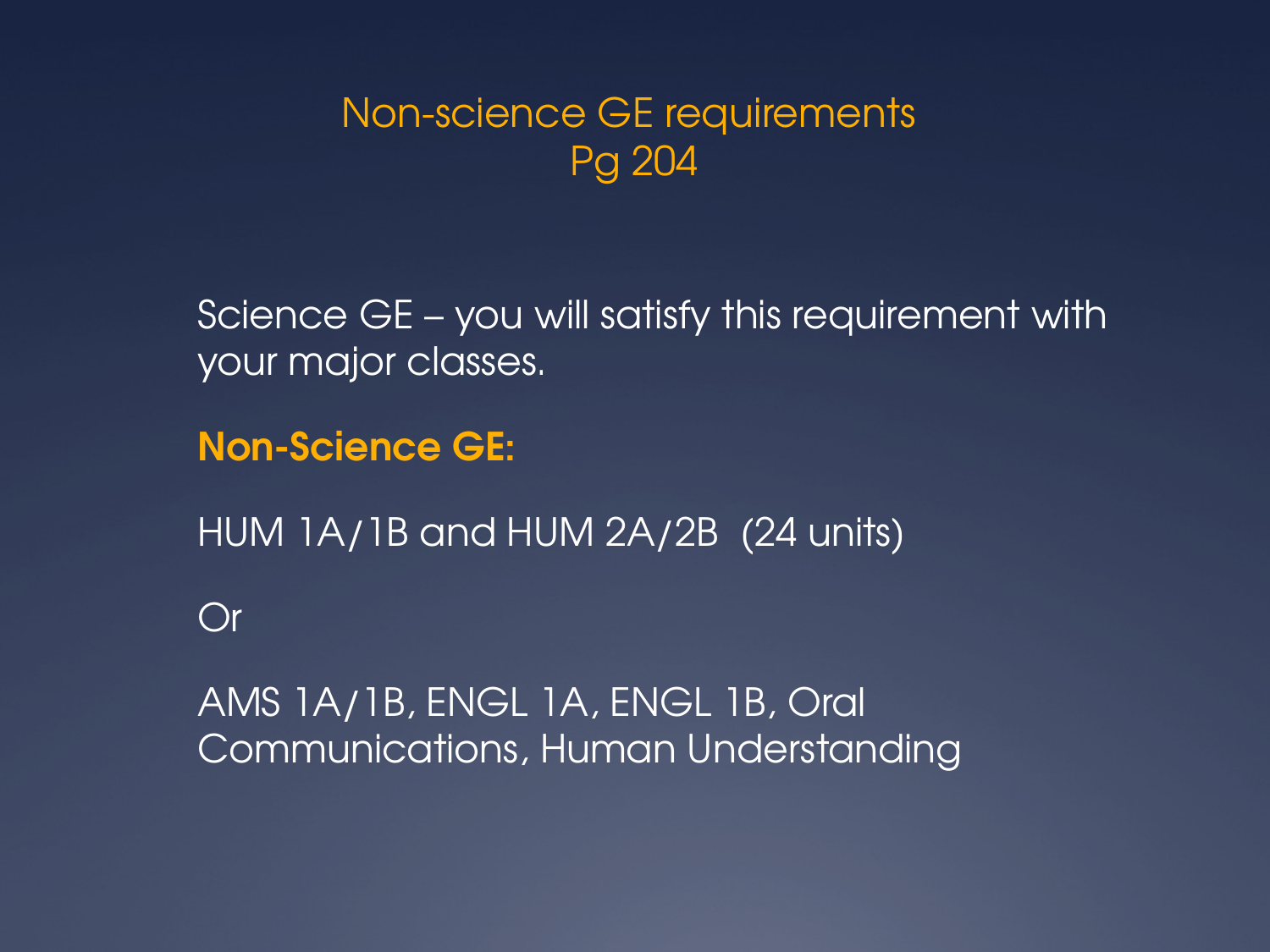

# Non-science GE requirements Pg 204
	Science GE – you will satisfy this requirement with your major classes.
	Non-Science GE:
	HUM 1A/1B and HUM 2A/2B  (24 units)
	Or
	AMS 1A/1B, ENGL 1A, ENGL 1B, Oral Communications, Human Understanding